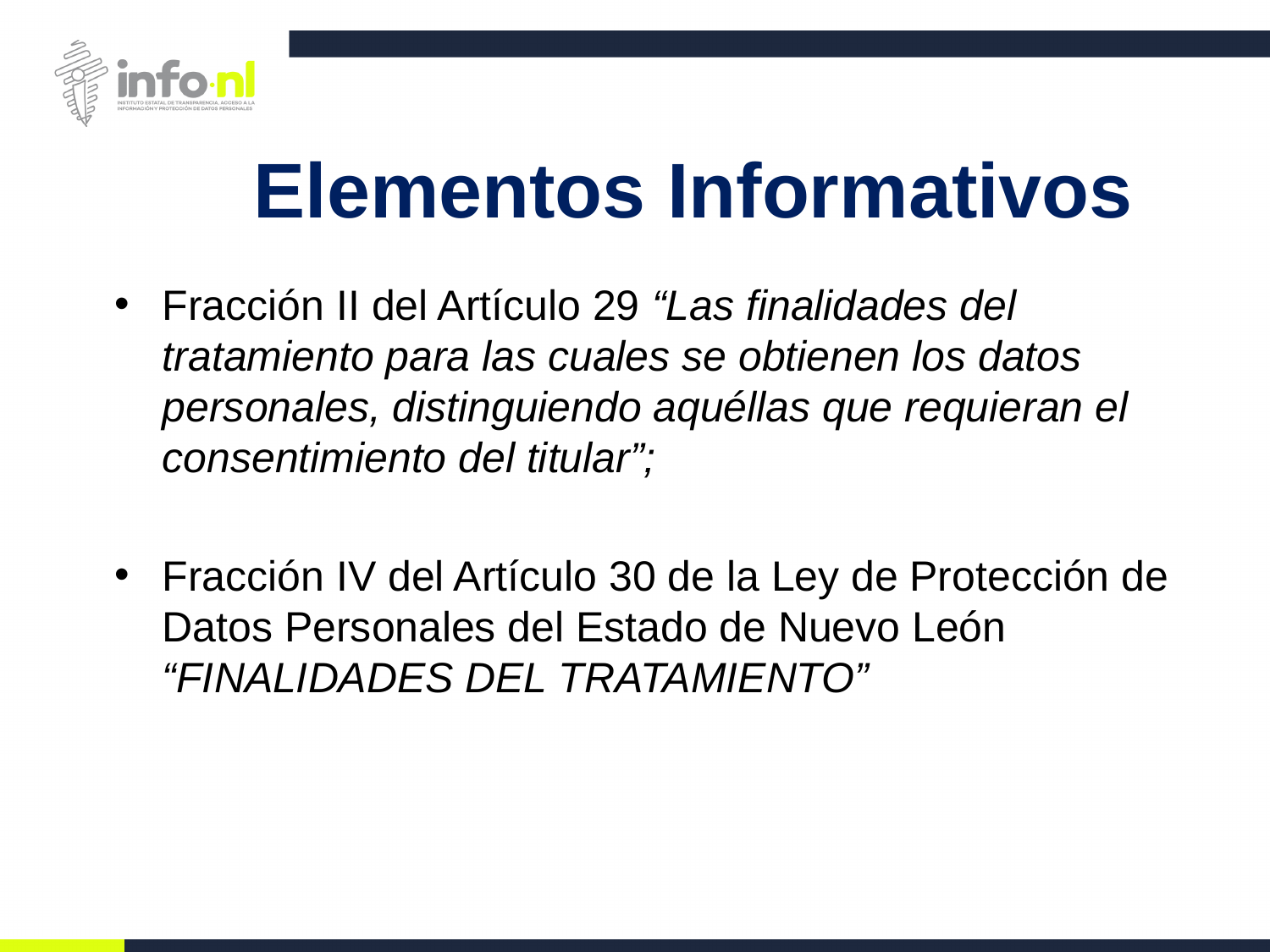

# Elementos Informativos
Fracción II del Artículo 29 “Las finalidades del tratamiento para las cuales se obtienen los datos personales, distinguiendo aquéllas que requieran el consentimiento del titular”;

Fracción IV del Artículo 30 de la Ley de Protección de Datos Personales del Estado de Nuevo León “FINALIDADES DEL TRATAMIENTO”